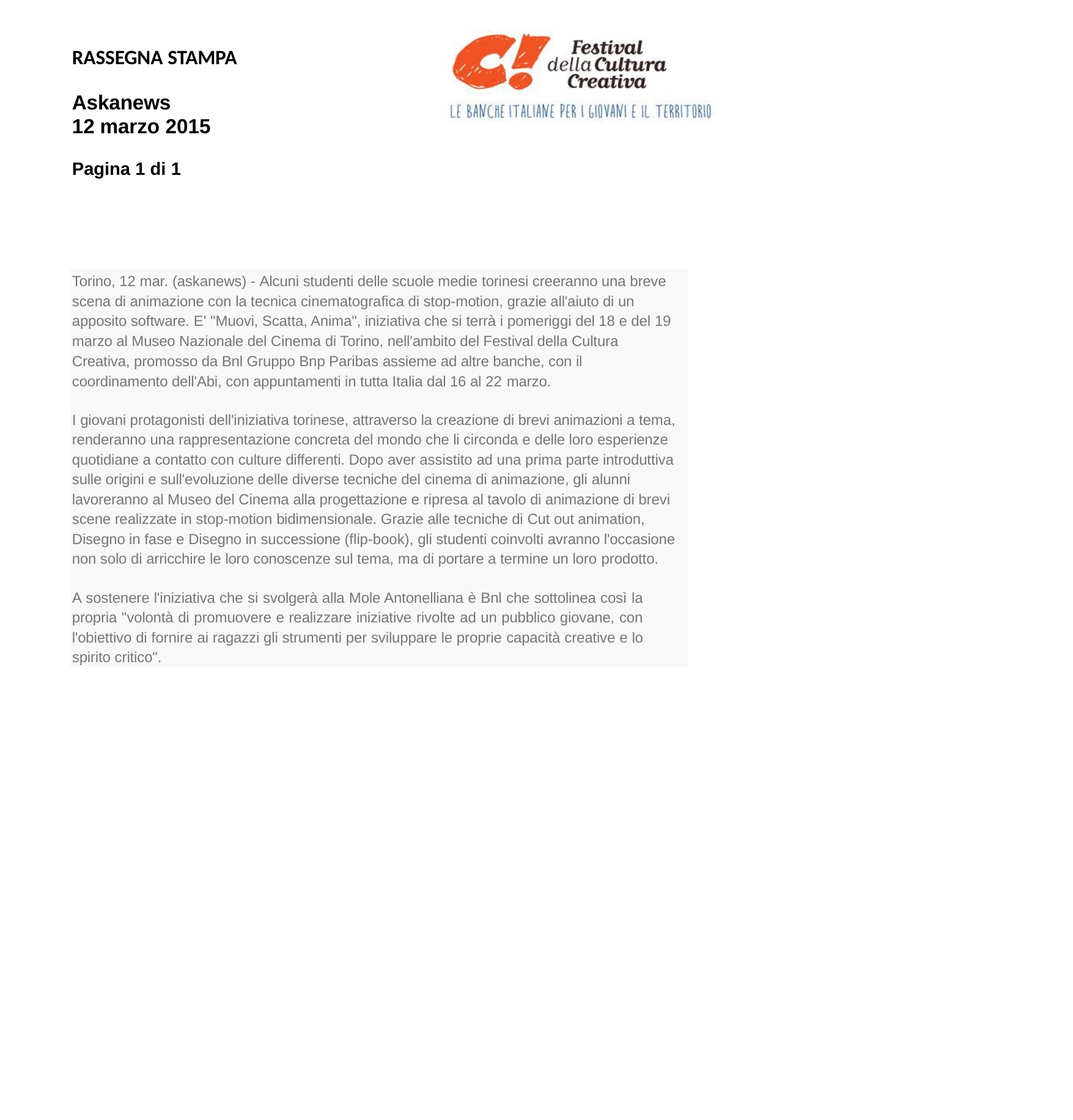

RASSEGNA STAMPA

Askanews
12 marzo 2015
Pagina 1 di 1
Torino, 12 mar. (askanews) - Alcuni studenti delle scuole medie torinesi creeranno una breve  scena di animazione con la tecnica cinematografica di stop-motion, grazie all'aiuto di un  apposito software. E' "Muovi, Scatta, Anima", iniziativa che si terrà i pomeriggi del 18 e del 19  marzo al Museo Nazionale del Cinema di Torino, nell'ambito del Festival della Cultura  Creativa, promosso da Bnl Gruppo Bnp Paribas assieme ad altre banche, con il  coordinamento dell'Abi, con appuntamenti in tutta Italia dal 16 al 22 marzo.

I giovani protagonisti dell'iniziativa torinese, attraverso la creazione di brevi animazioni a tema,  renderanno una rappresentazione concreta del mondo che li circonda e delle loro esperienze  quotidiane a contatto con culture differenti. Dopo aver assistito ad una prima parte introduttiva  sulle origini e sull'evoluzione delle diverse tecniche del cinema di animazione, gli alunni  lavoreranno al Museo del Cinema alla progettazione e ripresa al tavolo di animazione di brevi  scene realizzate in stop-motion bidimensionale. Grazie alle tecniche di Cut out animation,  Disegno in fase e Disegno in successione (flip-book), gli studenti coinvolti avranno l'occasione  non solo di arricchire le loro conoscenze sul tema, ma di portare a termine un loro prodotto.

A sostenere l'iniziativa che si svolgerà alla Mole Antonelliana è Bnl che sottolinea così la  propria "volontà di promuovere e realizzare iniziative rivolte ad un pubblico giovane, con  l'obiettivo di fornire ai ragazzi gli strumenti per sviluppare le proprie capacità creative e lo  spirito critico".